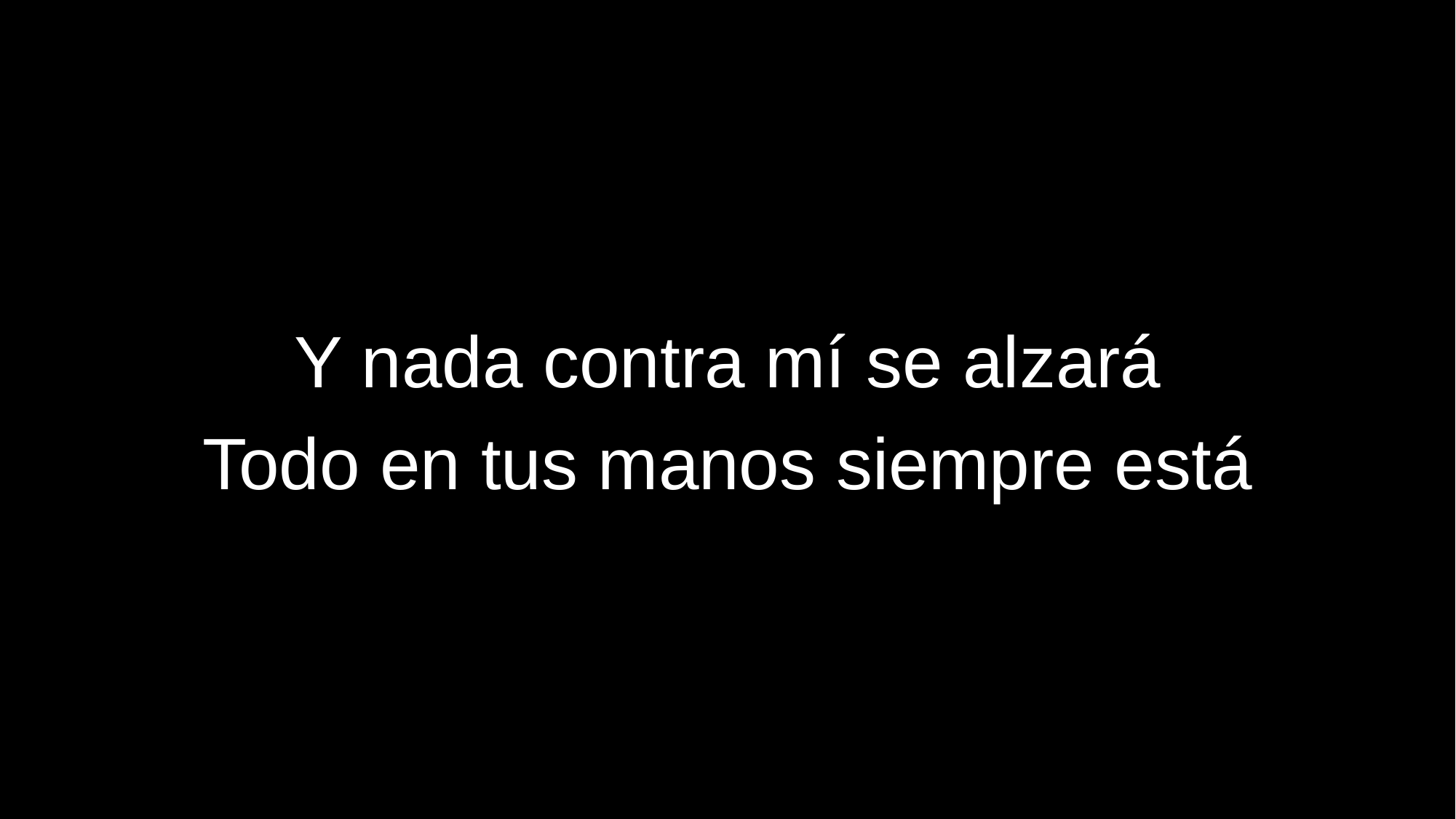

Y nada contra mí se alzará
Todo en tus manos siempre está